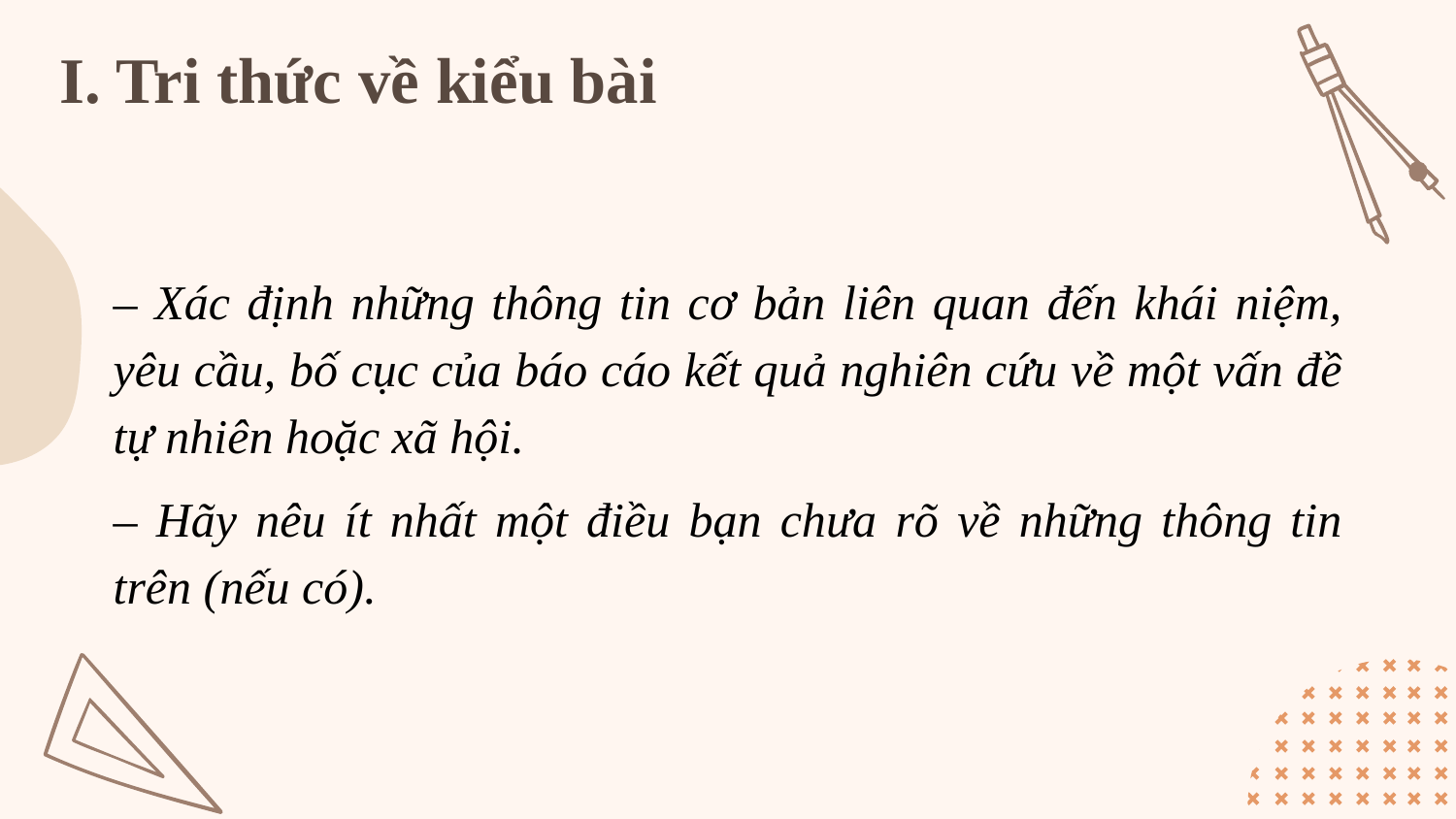

# I. Tri thức về kiểu bài
– Xác định những thông tin cơ bản liên quan đến khái niệm, yêu cầu, bố cục của báo cáo kết quả nghiên cứu về một vấn đề tự nhiên hoặc xã hội.
– Hãy nêu ít nhất một điều bạn chưa rõ về những thông tin trên (nếu có).